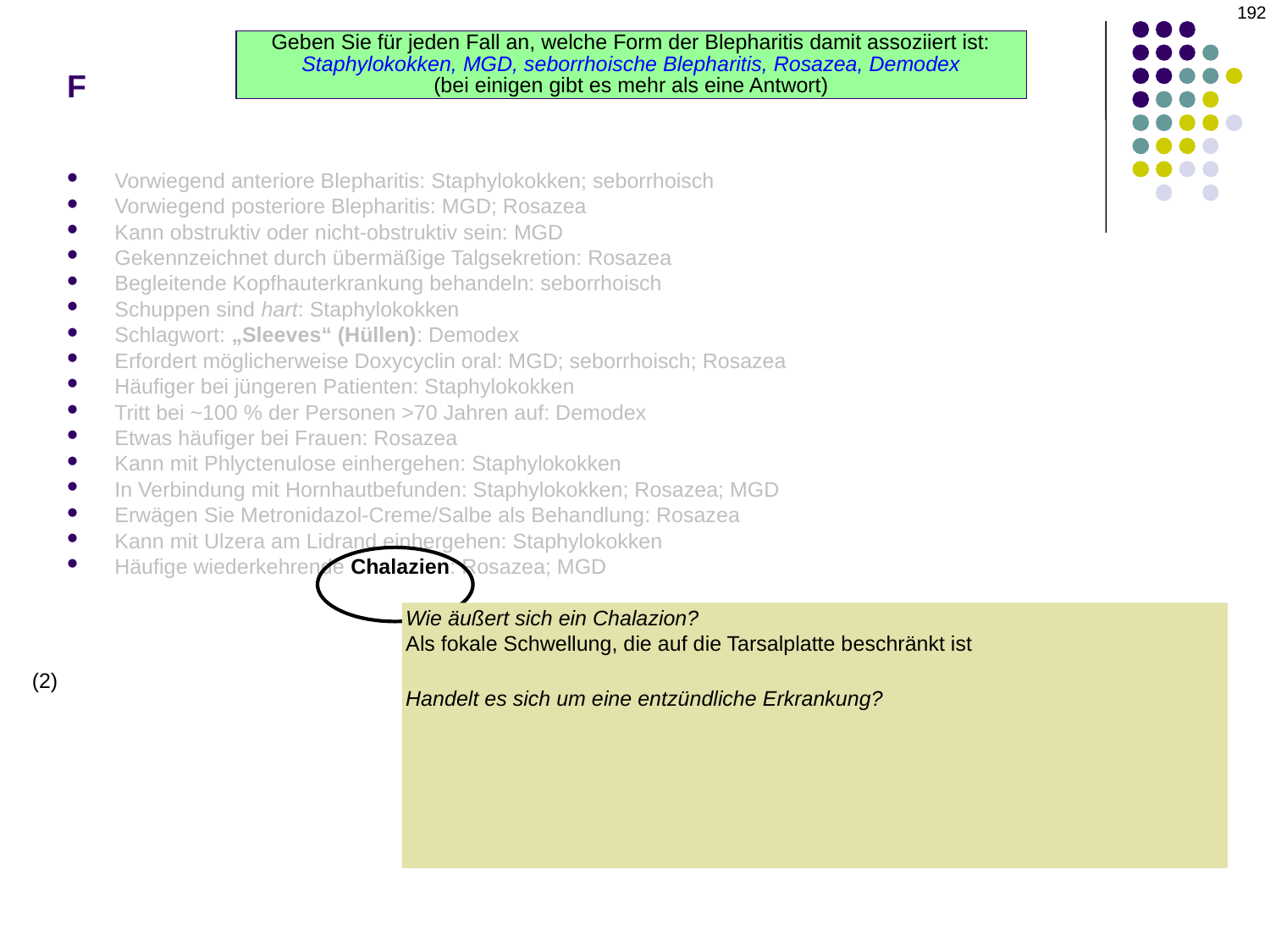

192
# F
Geben Sie für jeden Fall an, welche Form der Blepharitis damit assoziiert ist:
Staphylokokken, MGD, seborrhoische Blepharitis, Rosazea, Demodex
(bei einigen gibt es mehr als eine Antwort)
Vorwiegend anteriore Blepharitis: Staphylokokken; seborrhoisch
Vorwiegend posteriore Blepharitis: MGD; Rosazea
Kann obstruktiv oder nicht-obstruktiv sein: MGD
Gekennzeichnet durch übermäßige Talgsekretion: Rosazea
Begleitende Kopfhauterkrankung behandeln: seborrhoisch
Schuppen sind hart: Staphylokokken
Schlagwort: „Sleeves“ (Hüllen): Demodex
Erfordert möglicherweise Doxycyclin oral: MGD; seborrhoisch; Rosazea
Häufiger bei jüngeren Patienten: Staphylokokken
Tritt bei ~100 % der Personen >70 Jahren auf: Demodex
Etwas häufiger bei Frauen: Rosazea
Kann mit Phlyctenulose einhergehen: Staphylokokken
In Verbindung mit Hornhautbefunden: Staphylokokken; Rosazea; MGD
Erwägen Sie Metronidazol-Creme/Salbe als Behandlung: Rosazea
Kann mit Ulzera am Lidrand einhergehen: Staphylokokken
Häufige wiederkehrende Chalazien: Rosazea; MGD

Wie äußert sich ein Chalazion?
Als fokale Schwellung, die auf die Tarsalplatte beschränkt ist

Handelt es sich um eine entzündliche Erkrankung?
Ja, das ist es

Was ist, allgemein gesprochen, die Pathophysiologie, die zu Chalazionen führt?
Eine Obstruktion der Meibomdrüse verhindert den normalen Abfluss des Meibums. Das gestaute Meibum tritt dann in das umliegende Gewebe aus oder bricht dort ein, wo es eine Entzündungsreaktion auslöst.
(2)